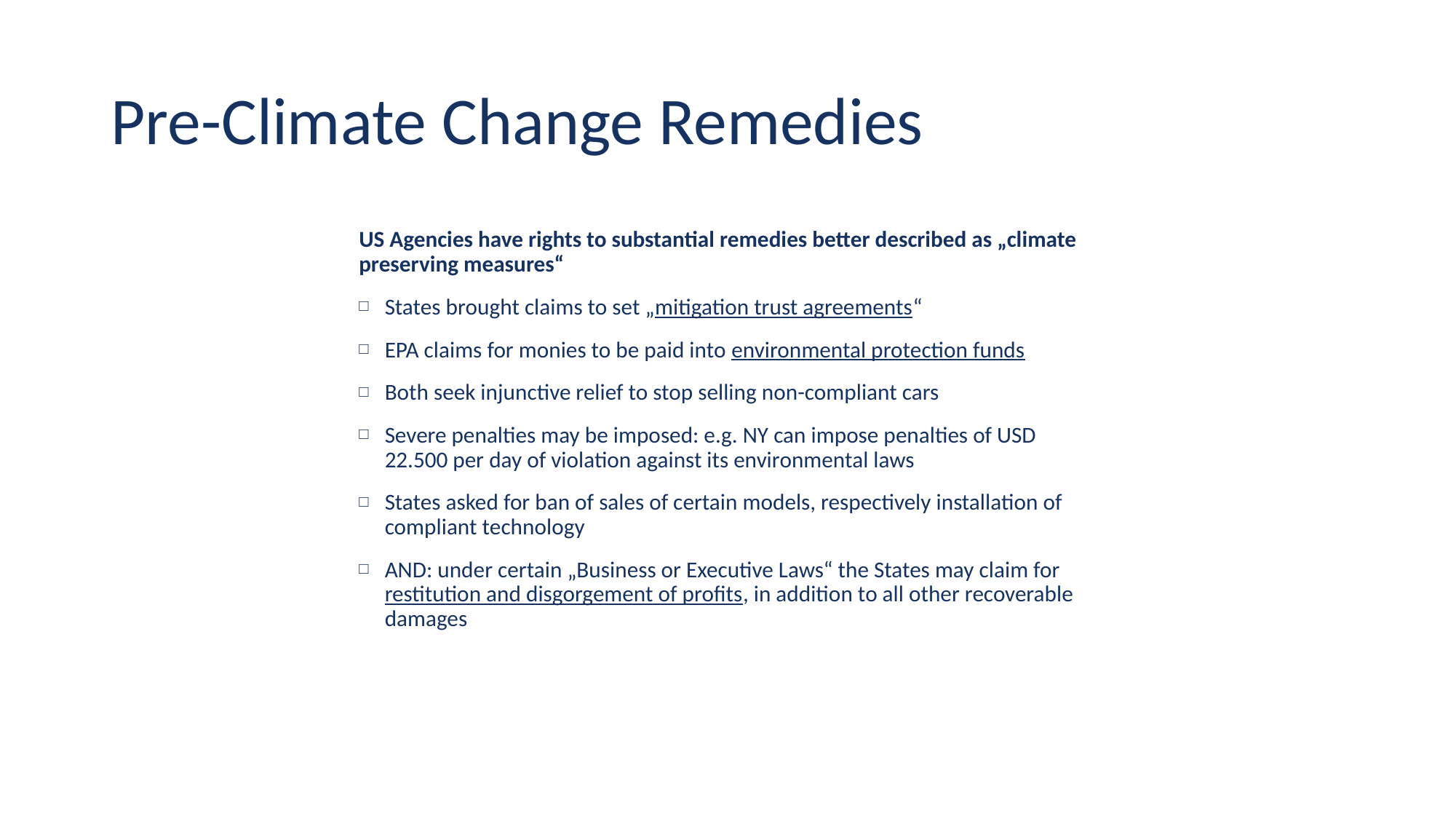

# Pre-Climate Change Remedies
US Agencies have rights to substantial remedies better described as „climate preserving measures“
States brought claims to set „mitigation trust agreements“
EPA claims for monies to be paid into environmental protection funds
Both seek injunctive relief to stop selling non-compliant cars
Severe penalties may be imposed: e.g. NY can impose penalties of USD 22.500 per day of violation against its environmental laws
States asked for ban of sales of certain models, respectively installation of compliant technology
AND: under certain „Business or Executive Laws“ the States may claim for restitution and disgorgement of profits, in addition to all other recoverable damages